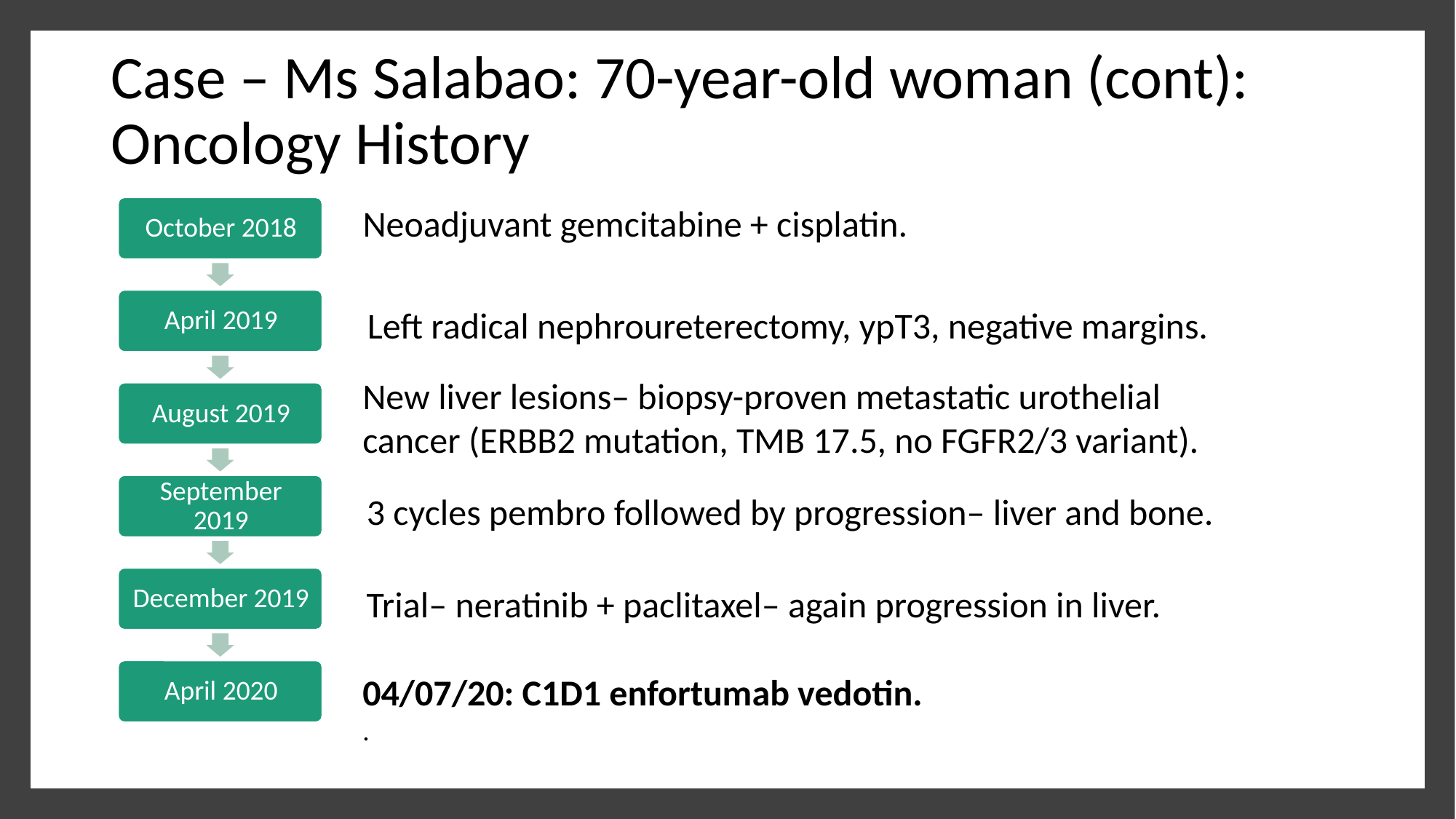

Case – Ms Salabao: 70-year-old woman (cont):
Oncology History

October 2018

April 2019

August 2019

September 2019

December 2019

April 2020
Neoadjuvant gemcitabine + cisplatin.

Left radical nephroureterectomy, ypT3, negative margins.

New liver lesions– biopsy-proven metastatic urothelial cancer (ERBB2 mutation, TMB 17.5, no FGFR2/3 variant).

3 cycles pembro followed by progression– liver and bone.

Trial– neratinib + paclitaxel– again progression in liver.

04/07/20: C1D1 enfortumab vedotin.
.